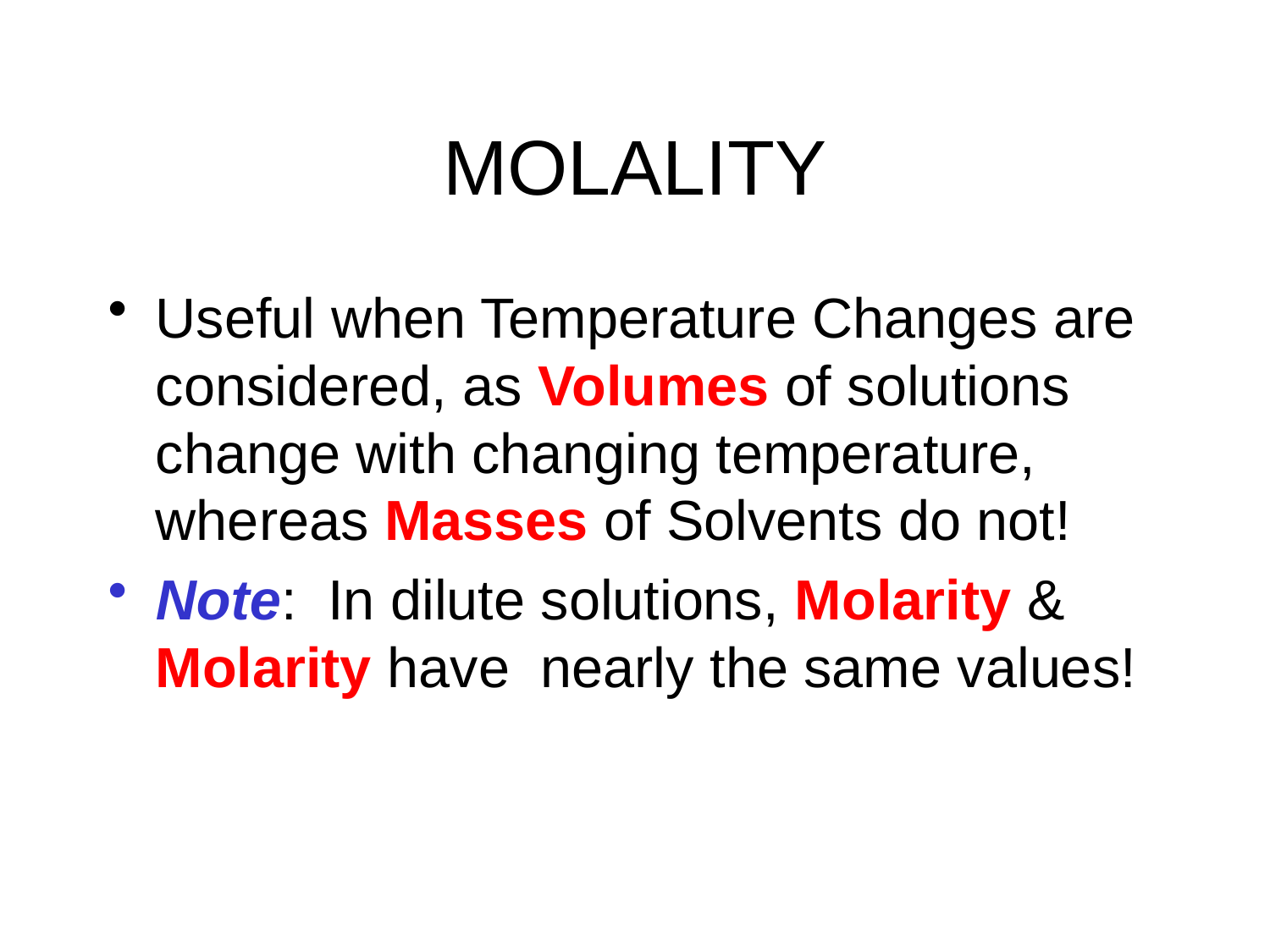

# MOLALITY
Useful when Temperature Changes are considered, as Volumes of solutions change with changing temperature, whereas Masses of Solvents do not!
Note:  In dilute solutions, Molarity & Molarity have  nearly the same values!